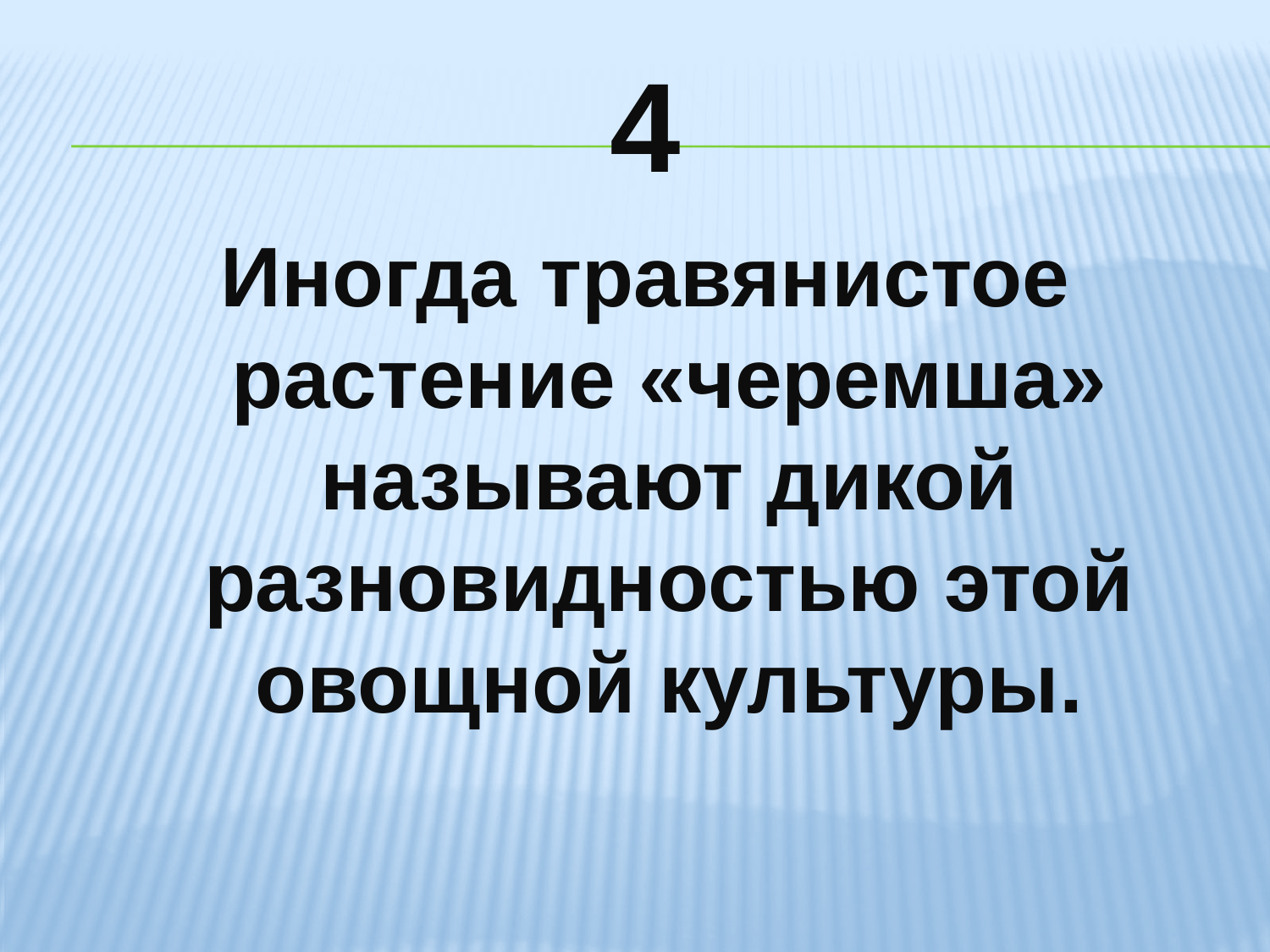

# 4
Иногда травянистое растение «черемша» называют дикой разновидностью этой овощной культуры.